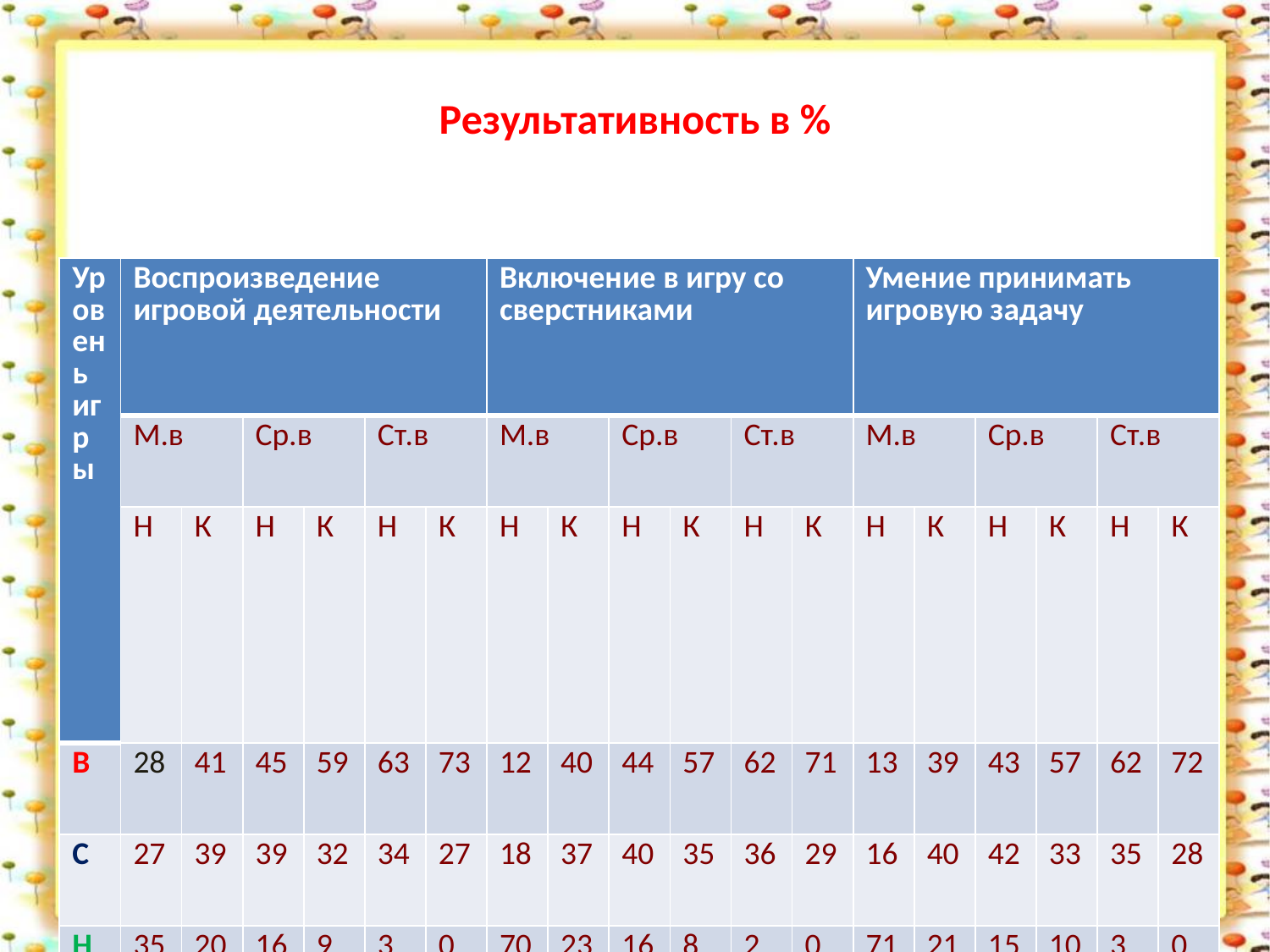

# Результативность в %
| Уровень игры | Воспроизведение игровой деятельности |  |  |  |  |  | Включение в игру со сверстниками |  |  |  |  |  | Умение принимать игровую задачу |  |  |  |  |  |
| --- | --- | --- | --- | --- | --- | --- | --- | --- | --- | --- | --- | --- | --- | --- | --- | --- | --- | --- |
|  | М.в |  | Ср.в |  | Ст.в |  | М.в |  | Ср.в |  | Ст.в |  | М.в |  | Ср.в |  | Ст.в |  |
|  | Н | К | Н | К | Н | К | Н | К | Н | К | Н | К | Н | К | Н | К | Н | К |
| В | 28 | 41 | 45 | 59 | 63 | 73 | 12 | 40 | 44 | 57 | 62 | 71 | 13 | 39 | 43 | 57 | 62 | 72 |
| С | 27 | 39 | 39 | 32 | 34 | 27 | 18 | 37 | 40 | 35 | 36 | 29 | 16 | 40 | 42 | 33 | 35 | 28 |
| Н | 35 | 20 | 16 | 9 | 3 | 0 | 70 | 23 | 16 | 8 | 2 | 0 | 71 | 21 | 15 | 10 | 3 | 0 |
24.12.2013
http://aida.ucoz.ru
12